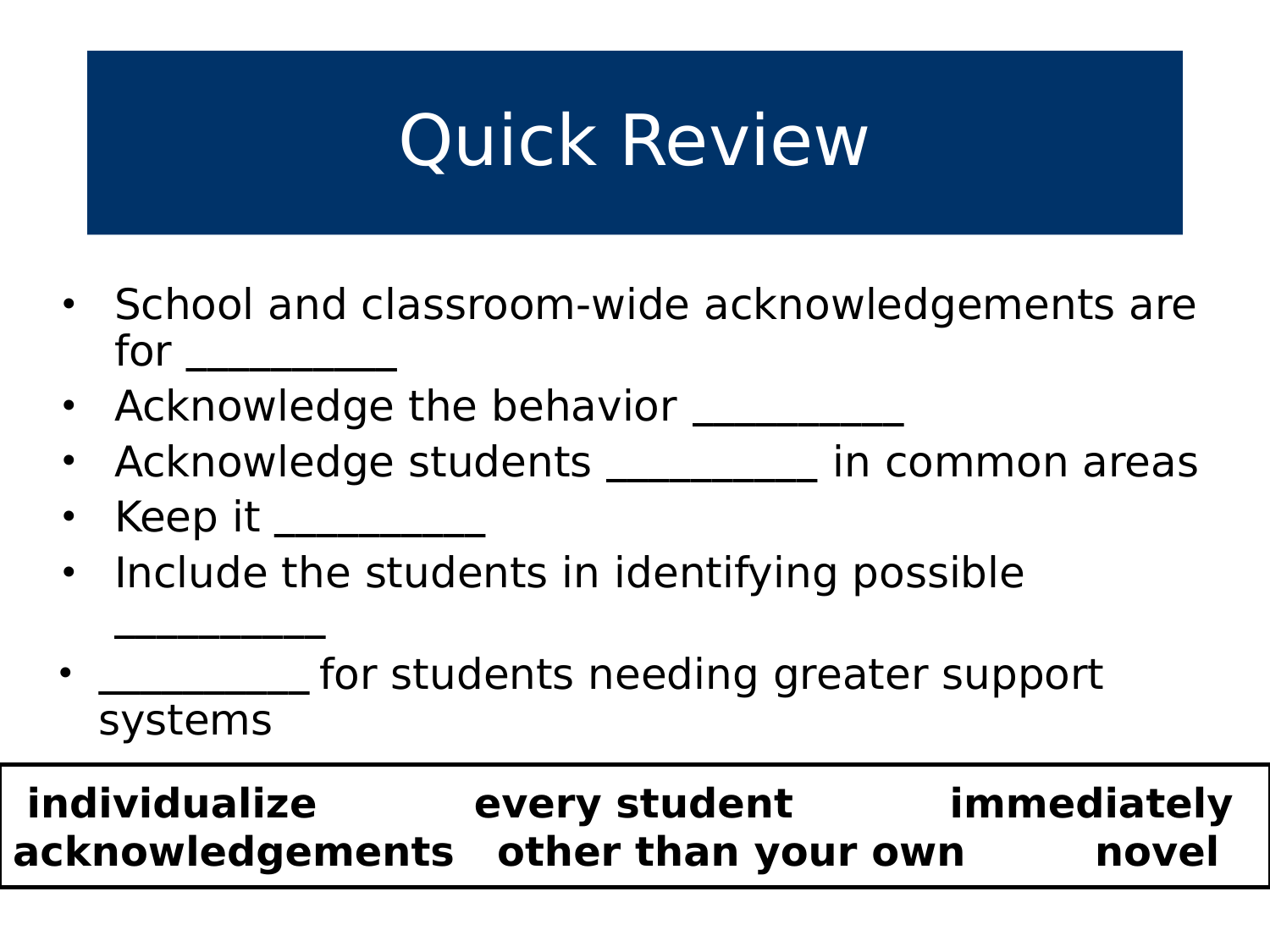

# Quick Review
School and classroom-wide acknowledgements are for __________
Acknowledge the behavior __________
Acknowledge students __________ in common areas
Keep it __________
Include the students in identifying possible __________
__________ for students needing greater support systems
 individualize           every student           immediately
acknowledgements   other than your own         novel